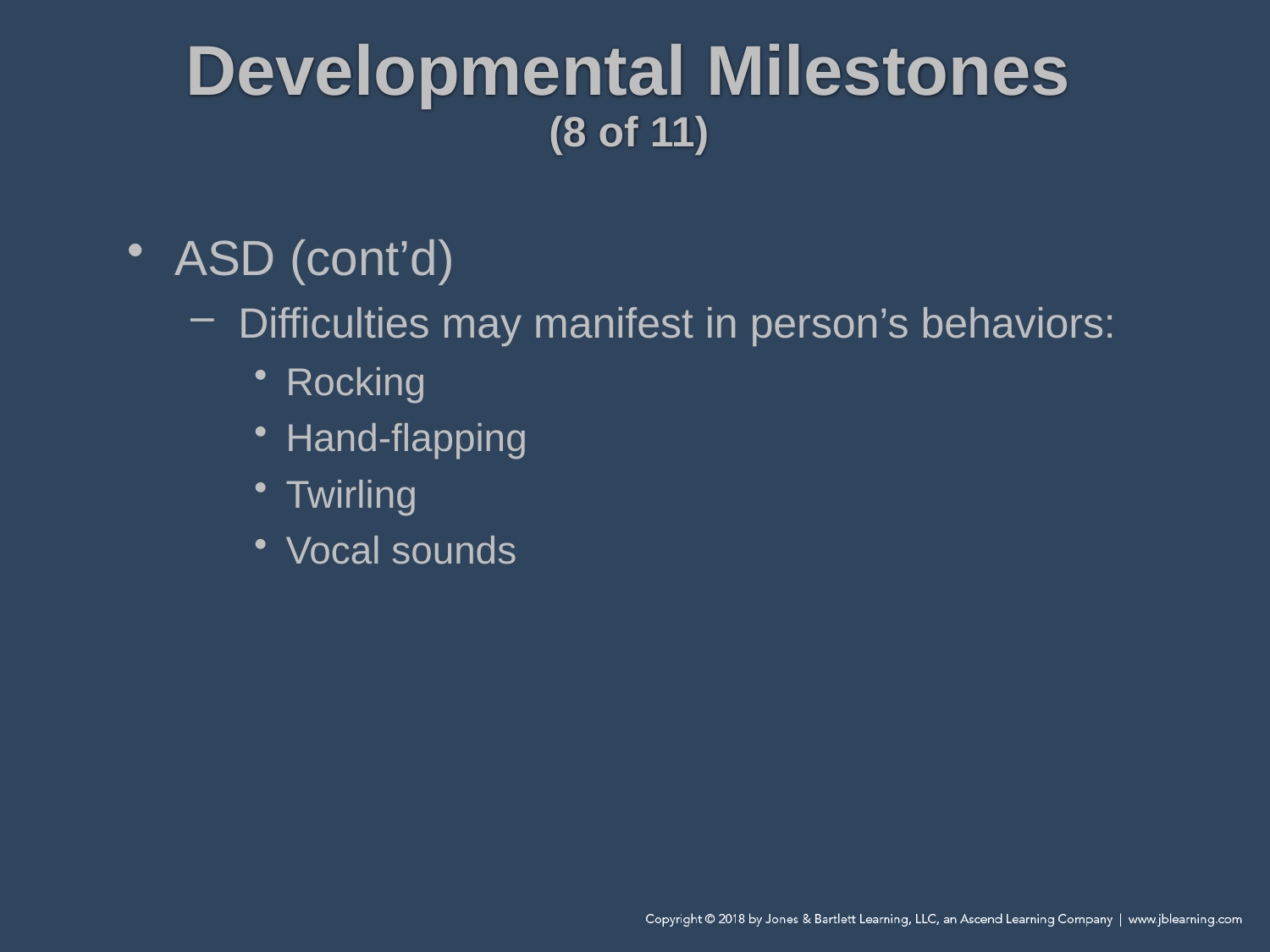

# Developmental Milestones (8 of 11)
ASD (cont’d)
Difficulties may manifest in person’s behaviors:
Rocking
Hand-flapping
Twirling
Vocal sounds